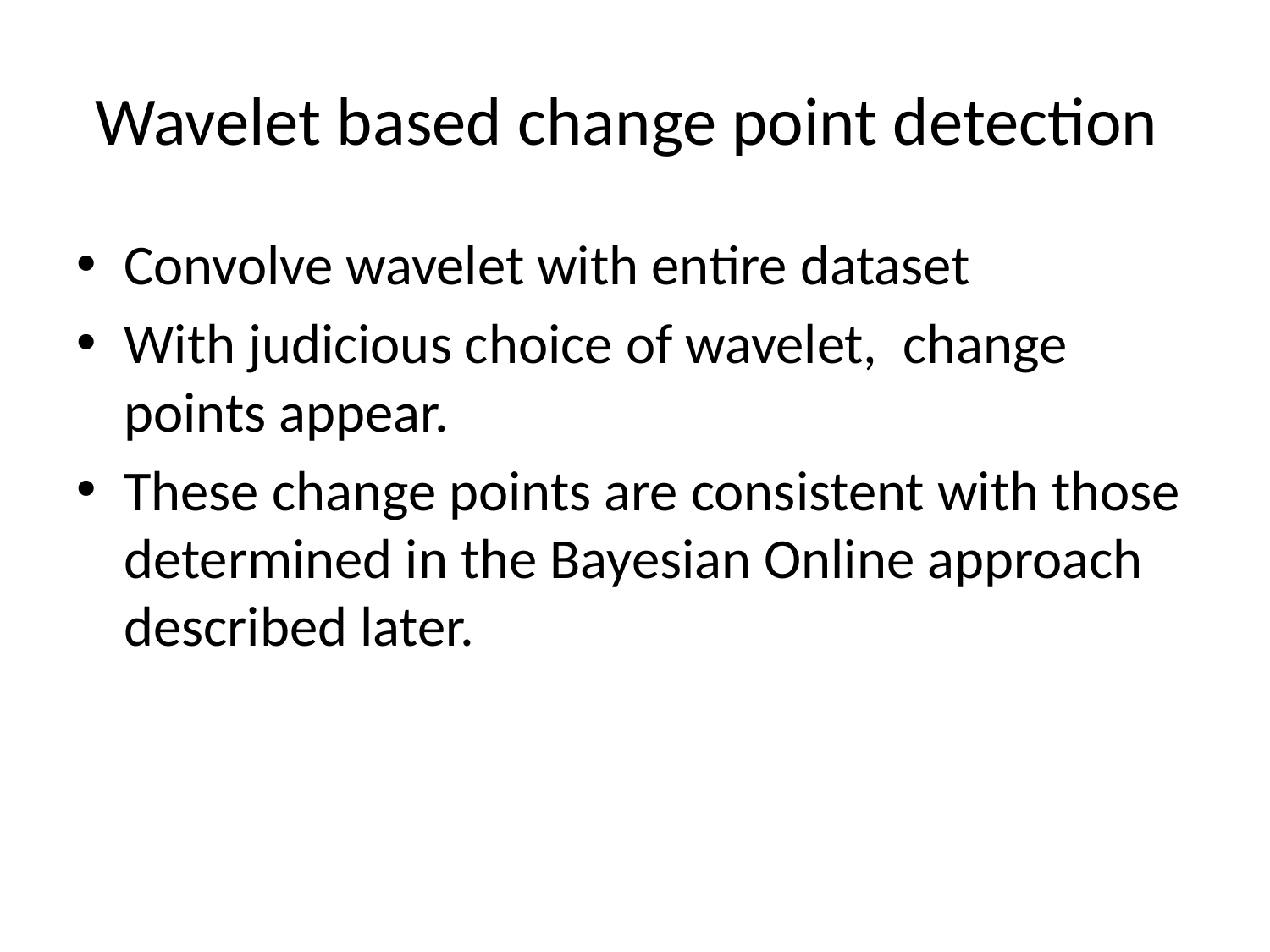

# Wavelet based change point detection
Convolve wavelet with entire dataset
With judicious choice of wavelet,  change points appear.
These change points are consistent with those determined in the Bayesian Online approach described later.